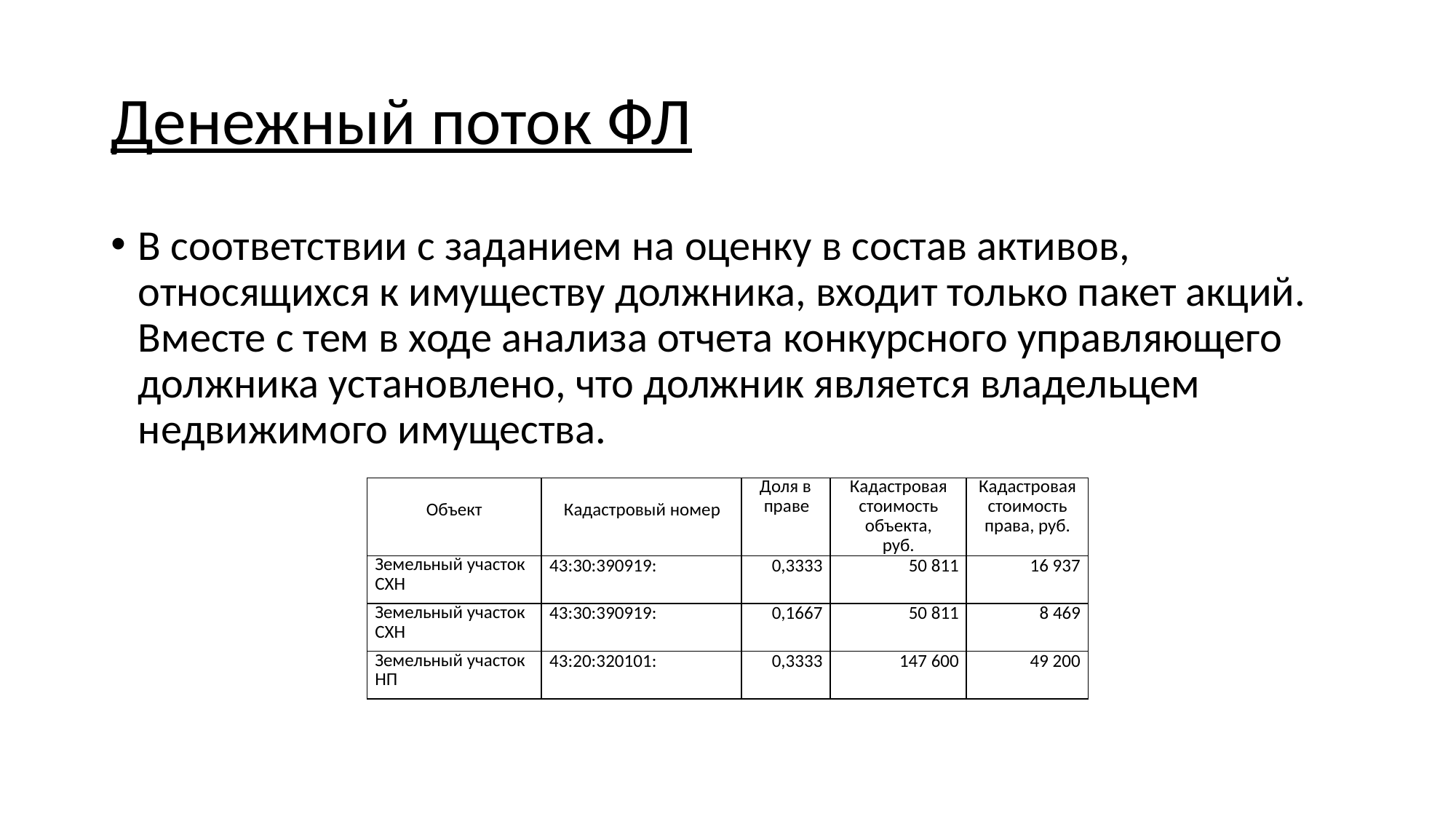

# Денежный поток ФЛ
В соответствии с заданием на оценку в состав активов, относящихся к имуществу должника, входит только пакет акций. Вместе с тем в ходе анализа отчета конкурсного управляющего должника установлено, что должник является владельцем недвижимого имущества.

| Объект | Кадастровый номер | Доля в праве | Кадастровая стоимость объекта, руб. | Кадастровая стоимость права, руб. |
| --- | --- | --- | --- | --- |
| Земельный участок СХН | 43:30:390919: | 0,3333 | 50 811 | 16 937 |
| Земельный участок СХН | 43:30:390919: | 0,1667 | 50 811 | 8 469 |
| Земельный участок НП | 43:20:320101: | 0,3333 | 147 600 | 49 200 |